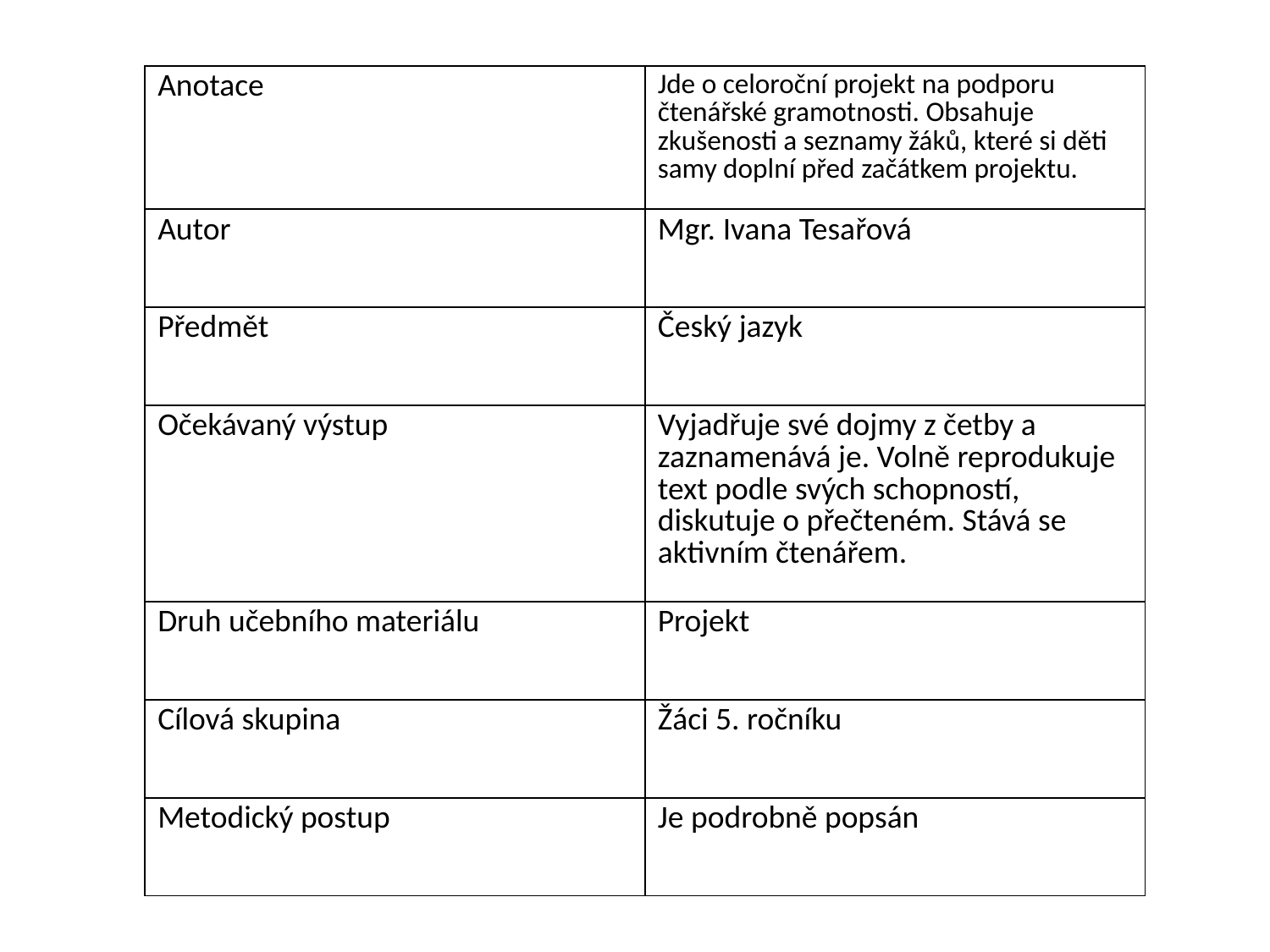

| Anotace | Jde o celoroční projekt na podporu čtenářské gramotnosti. Obsahuje zkušenosti a seznamy žáků, které si děti samy doplní před začátkem projektu. |
| --- | --- |
| Autor | Mgr. Ivana Tesařová |
| Předmět | Český jazyk |
| Očekávaný výstup | Vyjadřuje své dojmy z četby a zaznamenává je. Volně reprodukuje text podle svých schopností, diskutuje o přečteném. Stává se aktivním čtenářem. |
| Druh učebního materiálu | Projekt |
| Cílová skupina | Žáci 5. ročníku |
| Metodický postup | Je podrobně popsán |